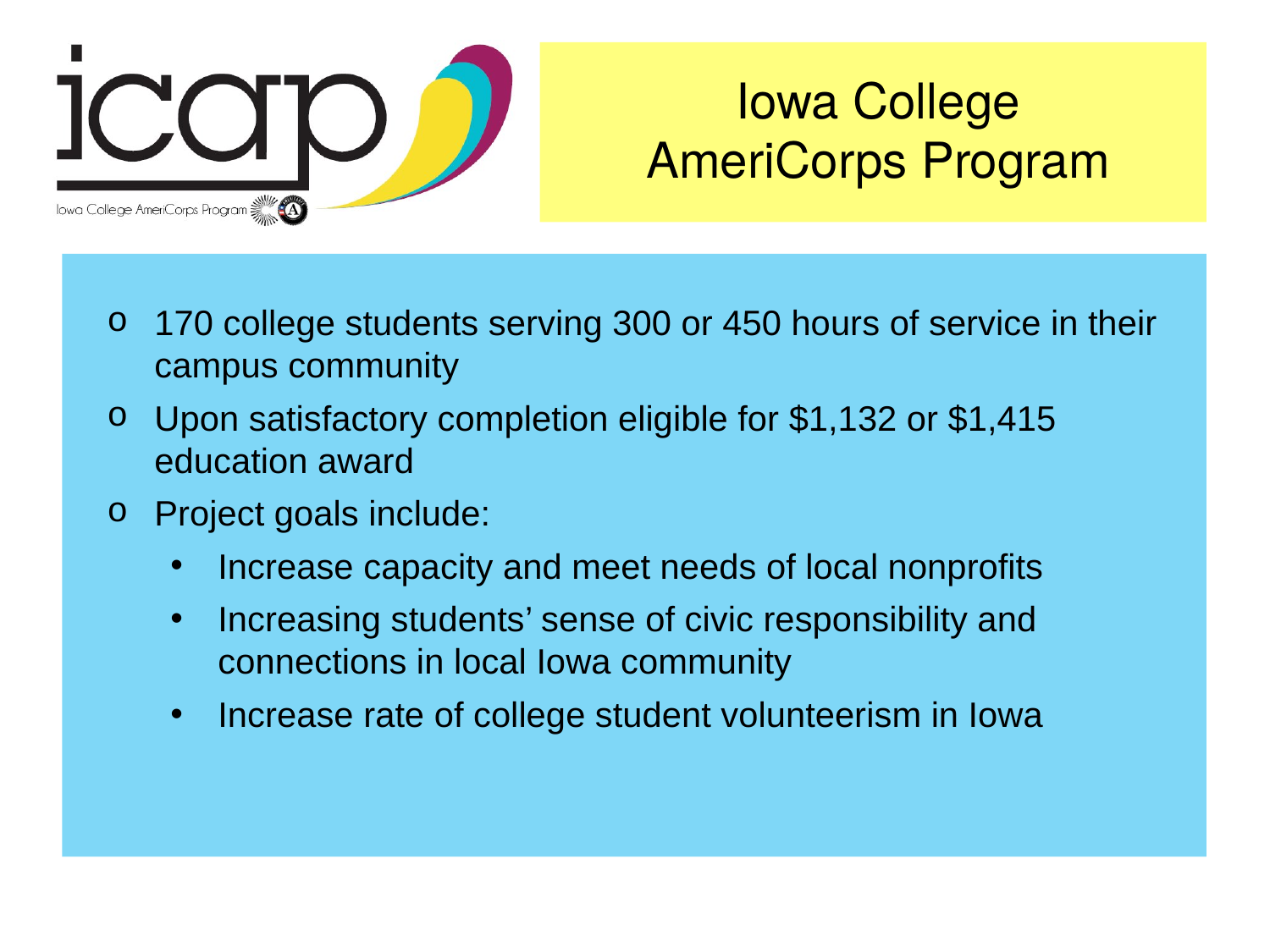

Iowa College AmeriCorps Program
170 college students serving 300 or 450 hours of service in their campus community
Upon satisfactory completion eligible for $1,132 or $1,415 education award
Project goals include:
Increase capacity and meet needs of local nonprofits
Increasing students’ sense of civic responsibility and connections in local Iowa community
Increase rate of college student volunteerism in Iowa